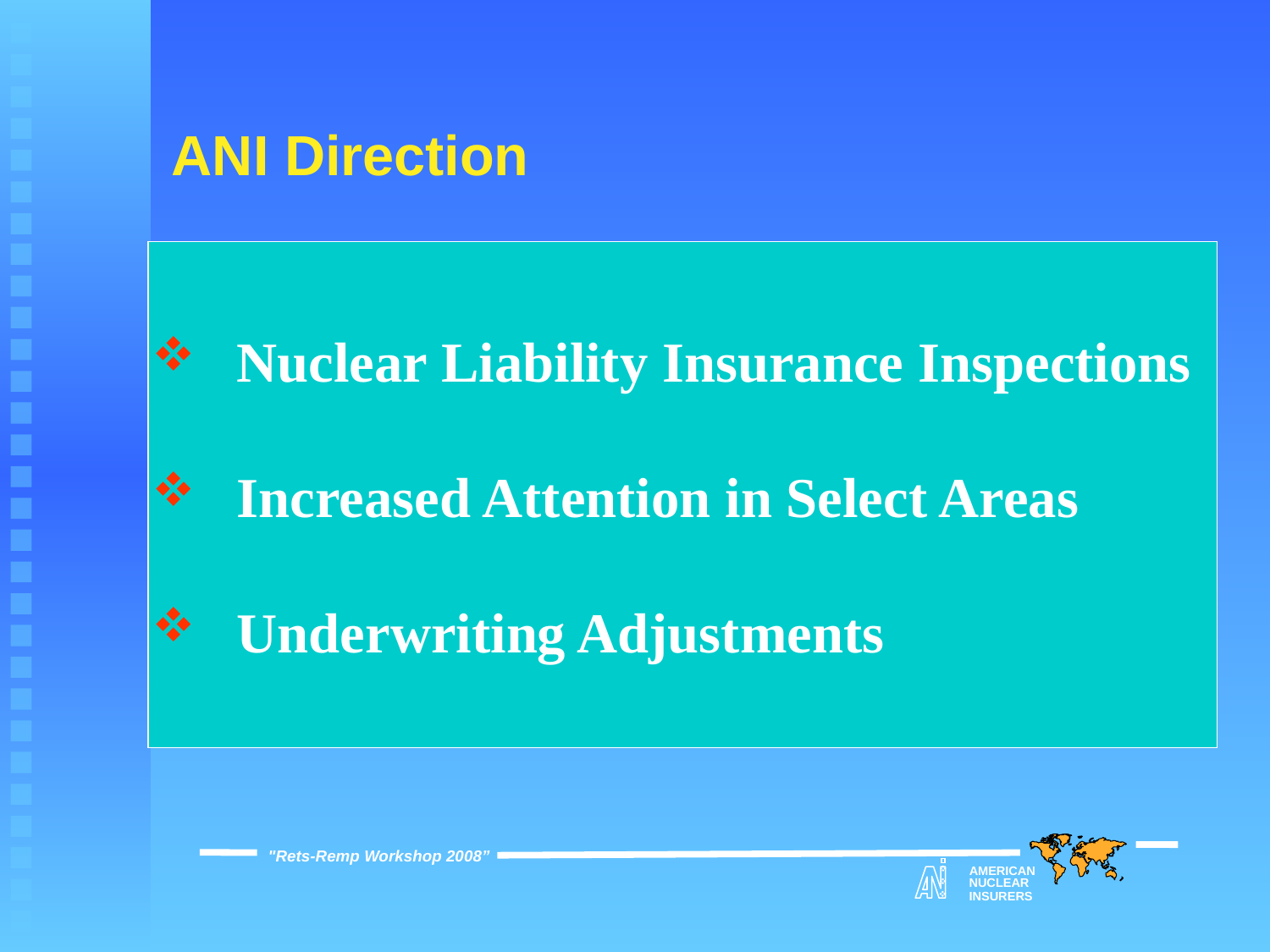

# ANI Direction

Nuclear Liability Insurance Inspections
Increased Attention in Select Areas
Underwriting Adjustments

"Rets-Remp Workshop 2008”

AMERICAN

NUCLEAR

INSURERS